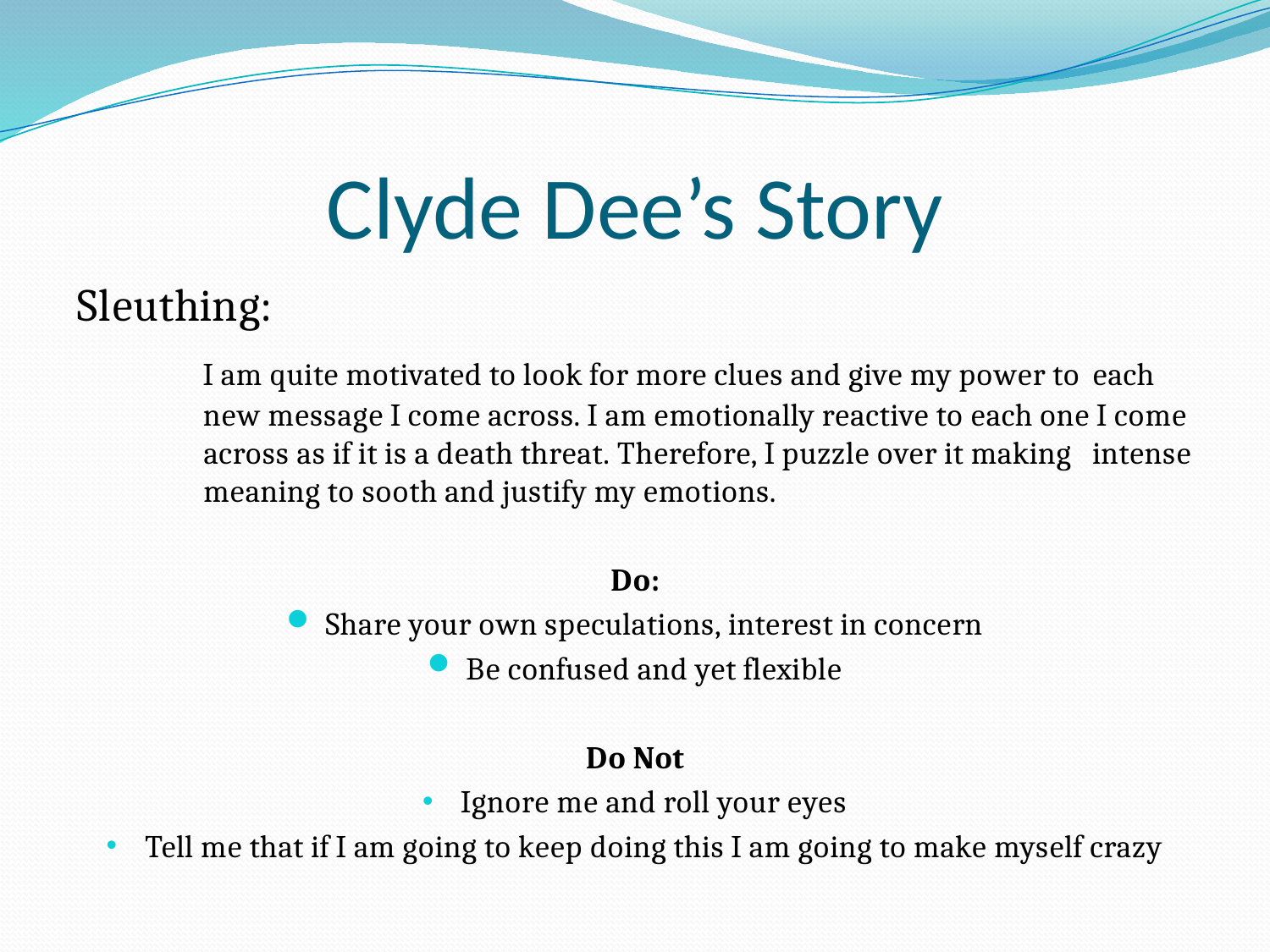

# Clyde Dee’s Story
Sleuthing:
	I am quite motivated to look for more clues and give my power to 	each 	new message I come across. I am emotionally reactive to each one I come 	across as if it is a death threat. Therefore, I puzzle over it making 	intense 	meaning to sooth and justify my emotions.

Do:
Share your own speculations, interest in concern
Be confused and yet flexible

Do Not
Ignore me and roll your eyes
Tell me that if I am going to keep doing this I am going to make myself crazy